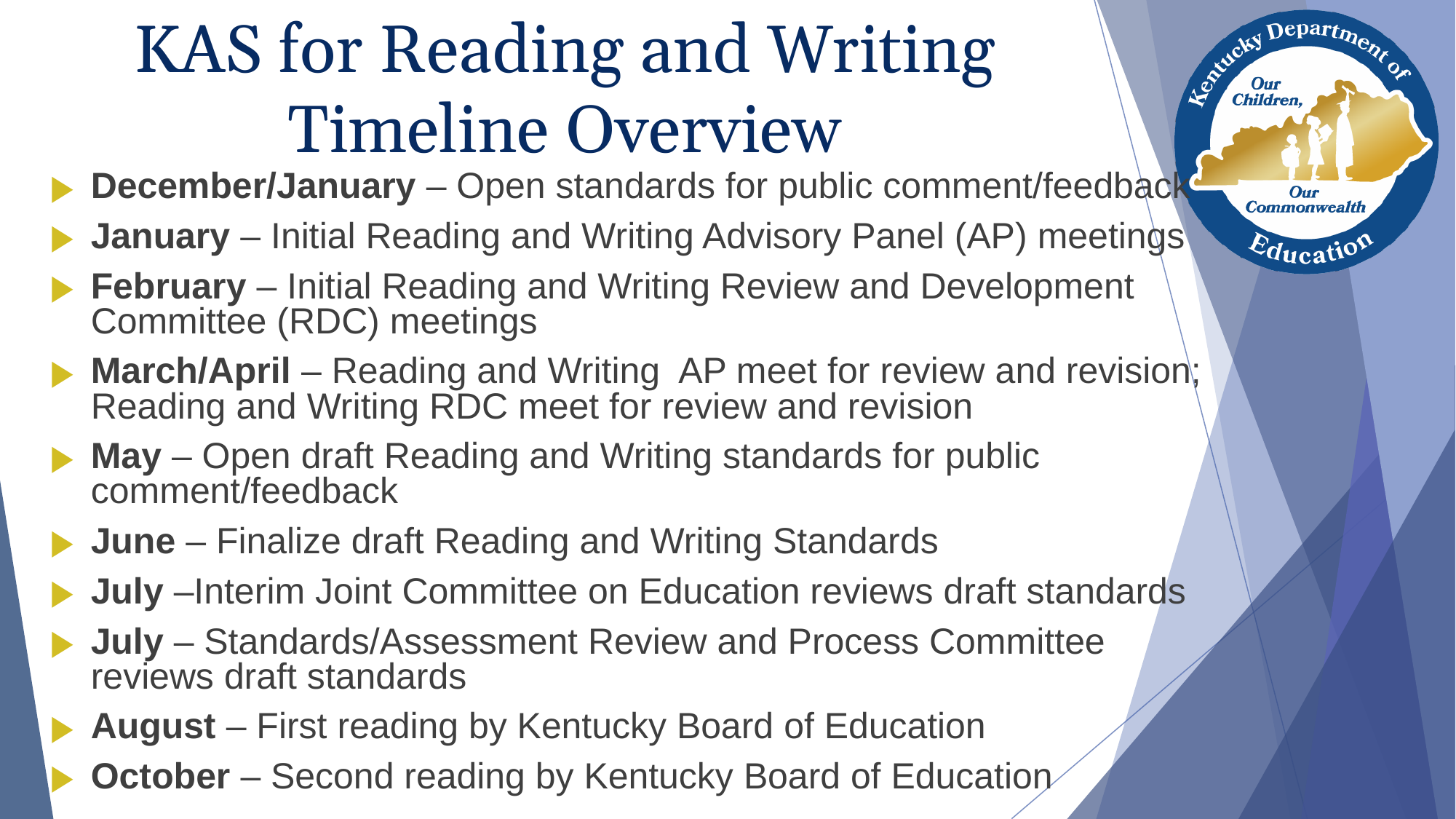

# KAS for Reading and Writing Timeline Overview
December/January – Open standards for public comment/feedback
January – Initial Reading and Writing Advisory Panel (AP) meetings
February – Initial Reading and Writing Review and Development Committee (RDC) meetings
March/April – Reading and Writing  AP meet for review and revision; Reading and Writing RDC meet for review and revision
May – Open draft Reading and Writing standards for public comment/feedback
June – Finalize draft Reading and Writing Standards
July –Interim Joint Committee on Education reviews draft standards
July – Standards/Assessment Review and Process Committee reviews draft standards
August – First reading by Kentucky Board of Education
October – Second reading by Kentucky Board of Education